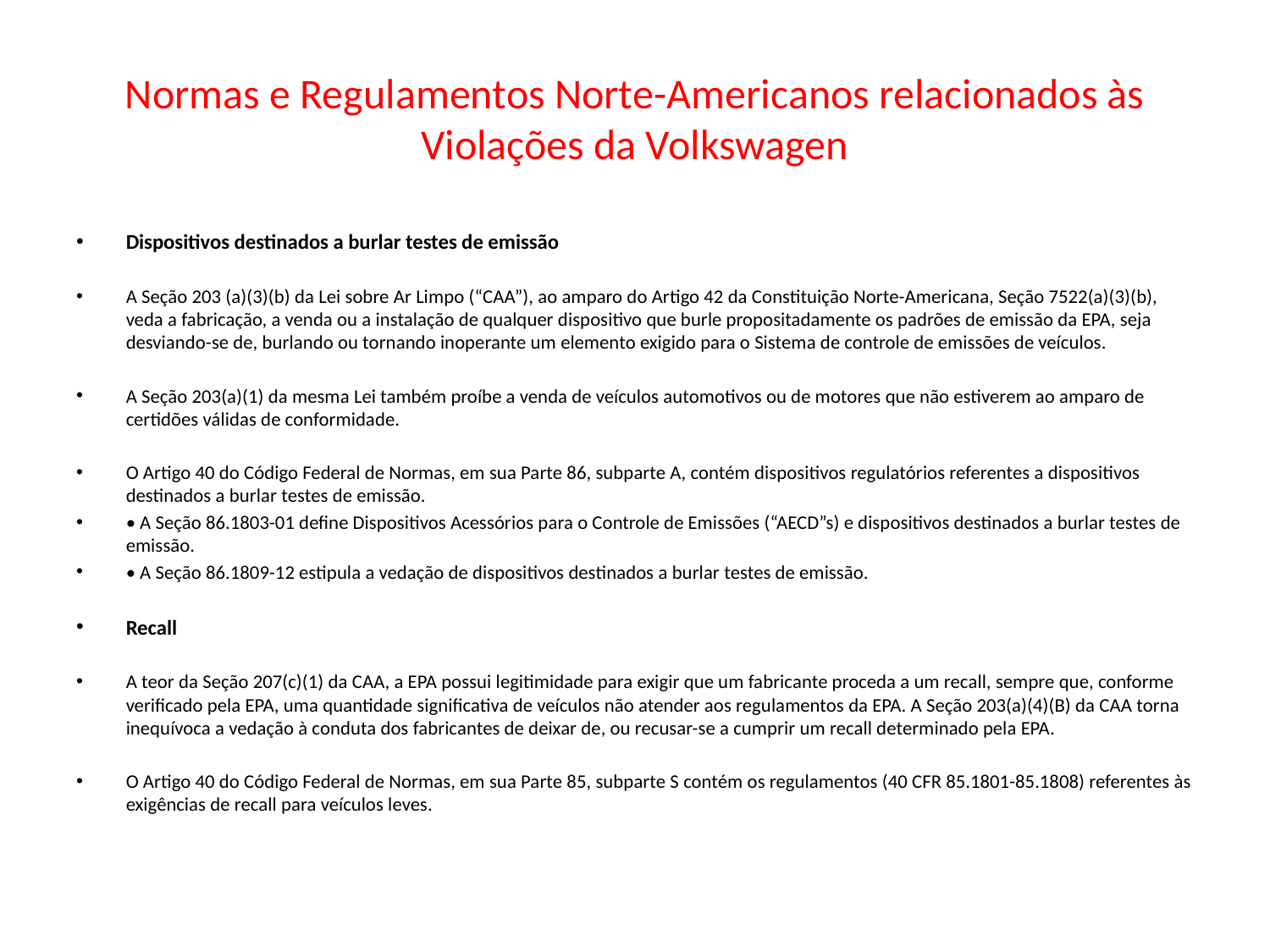

# Normas e Regulamentos Norte-Americanos relacionados às Violações da Volkswagen
Dispositivos destinados a burlar testes de emissão

A Seção 203 (a)(3)(b) da Lei sobre Ar Limpo (“CAA”), ao amparo do Artigo 42 da Constituição Norte-Americana, Seção 7522(a)(3)(b), veda a fabricação, a venda ou a instalação de qualquer dispositivo que burle propositadamente os padrões de emissão da EPA, seja desviando-se de, burlando ou tornando inoperante um elemento exigido para o Sistema de controle de emissões de veículos.

A Seção 203(a)(1) da mesma Lei também proíbe a venda de veículos automotivos ou de motores que não estiverem ao amparo de certidões válidas de conformidade.

O Artigo 40 do Código Federal de Normas, em sua Parte 86, subparte A, contém dispositivos regulatórios referentes a dispositivos destinados a burlar testes de emissão.
• A Seção 86.1803-01 define Dispositivos Acessórios para o Controle de Emissões (“AECD”s) e dispositivos destinados a burlar testes de emissão.
• A Seção 86.1809-12 estipula a vedação de dispositivos destinados a burlar testes de emissão.

Recall

A teor da Seção 207(c)(1) da CAA, a EPA possui legitimidade para exigir que um fabricante proceda a um recall, sempre que, conforme verificado pela EPA, uma quantidade significativa de veículos não atender aos regulamentos da EPA. A Seção 203(a)(4)(B) da CAA torna inequívoca a vedação à conduta dos fabricantes de deixar de, ou recusar-se a cumprir um recall determinado pela EPA.

O Artigo 40 do Código Federal de Normas, em sua Parte 85, subparte S contém os regulamentos (40 CFR 85.1801-85.1808) referentes às exigências de recall para veículos leves.